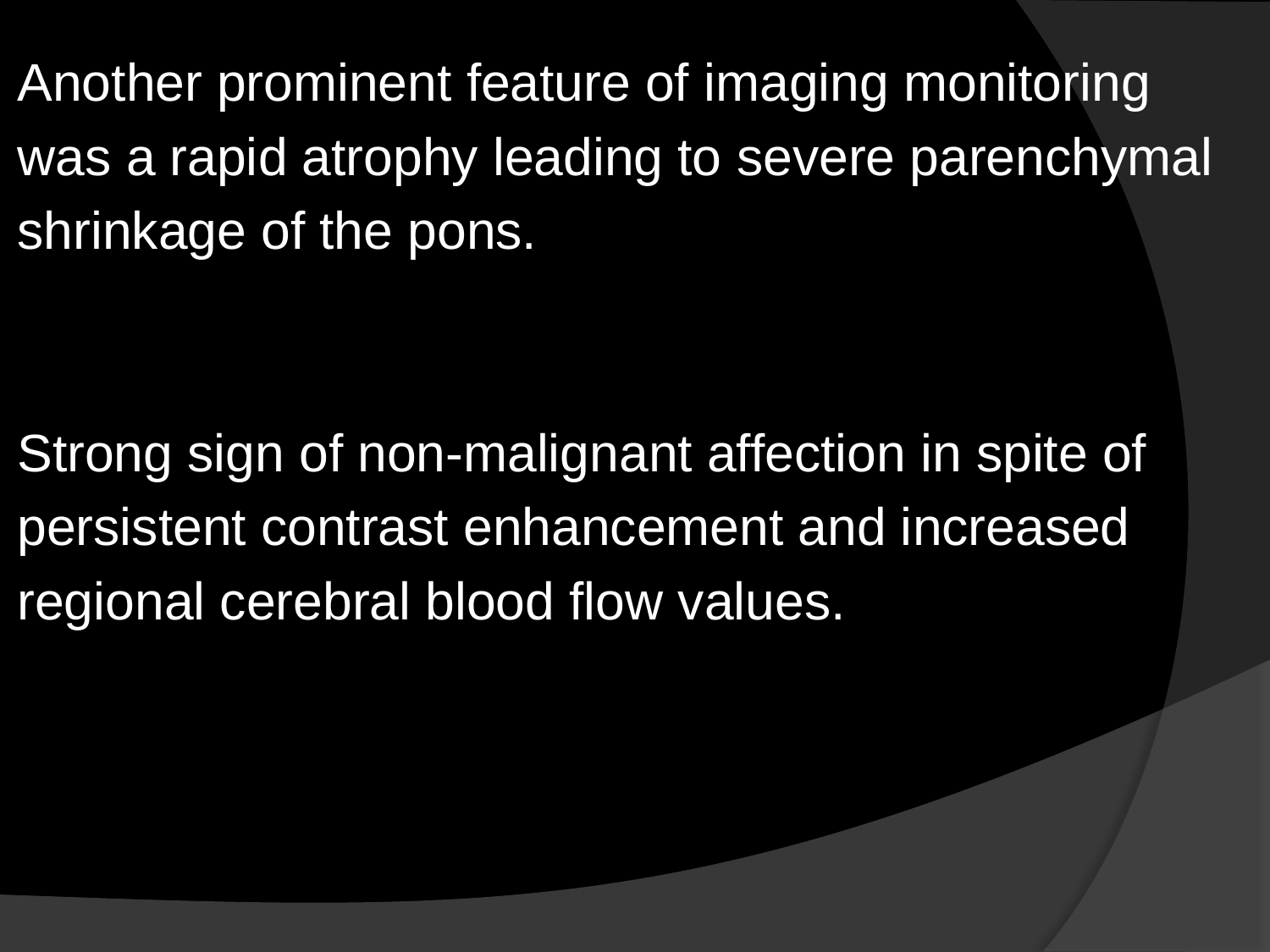

Another prominent feature of imaging monitoring
was a rapid atrophy leading to severe parenchymal
shrinkage of the pons.

Strong sign of non-malignant affection in spite of
persistent contrast enhancement and increased
regional cerebral blood flow values.